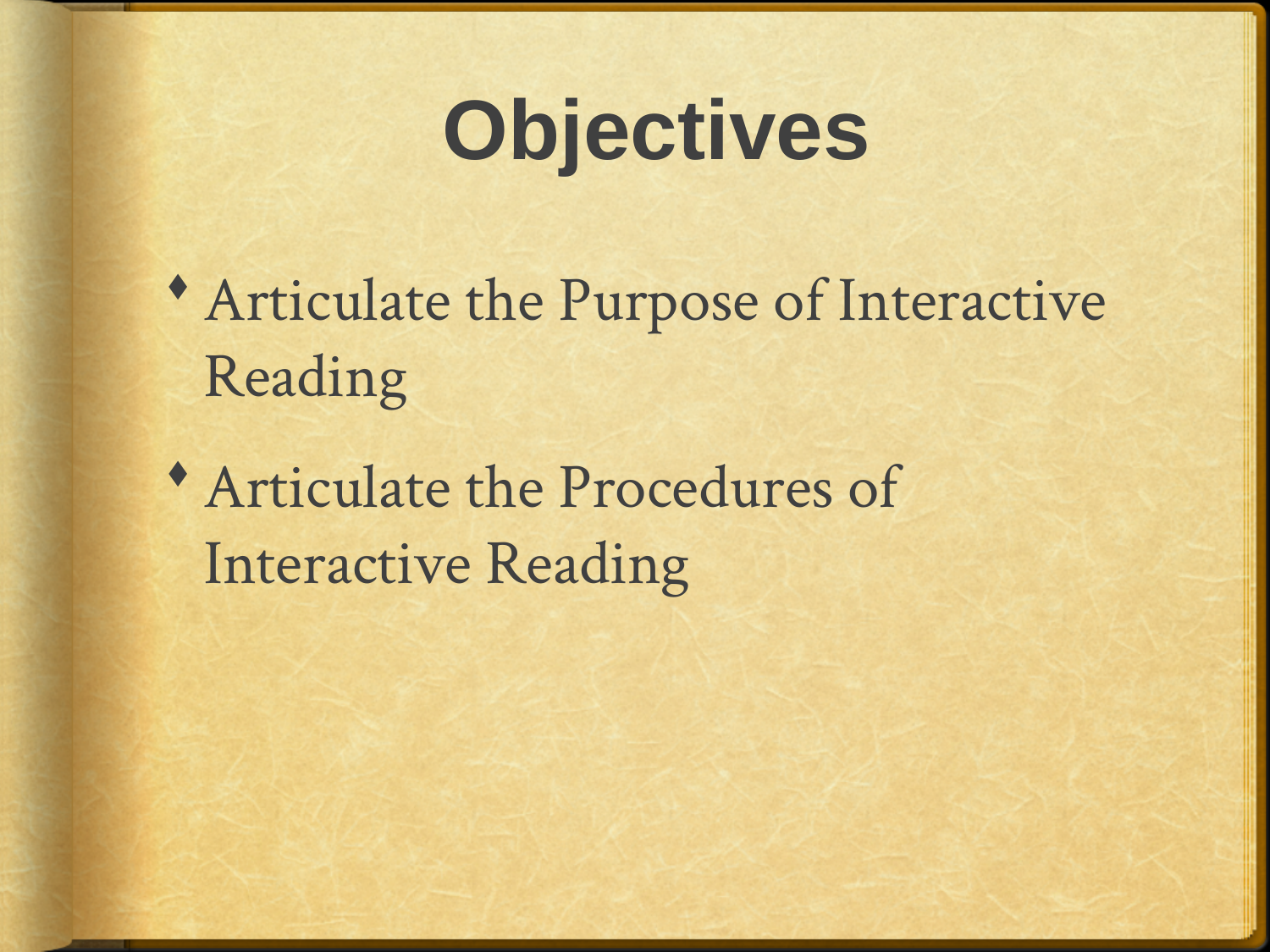

# Objectives
Articulate the Purpose of Interactive Reading
Articulate the Procedures of Interactive Reading